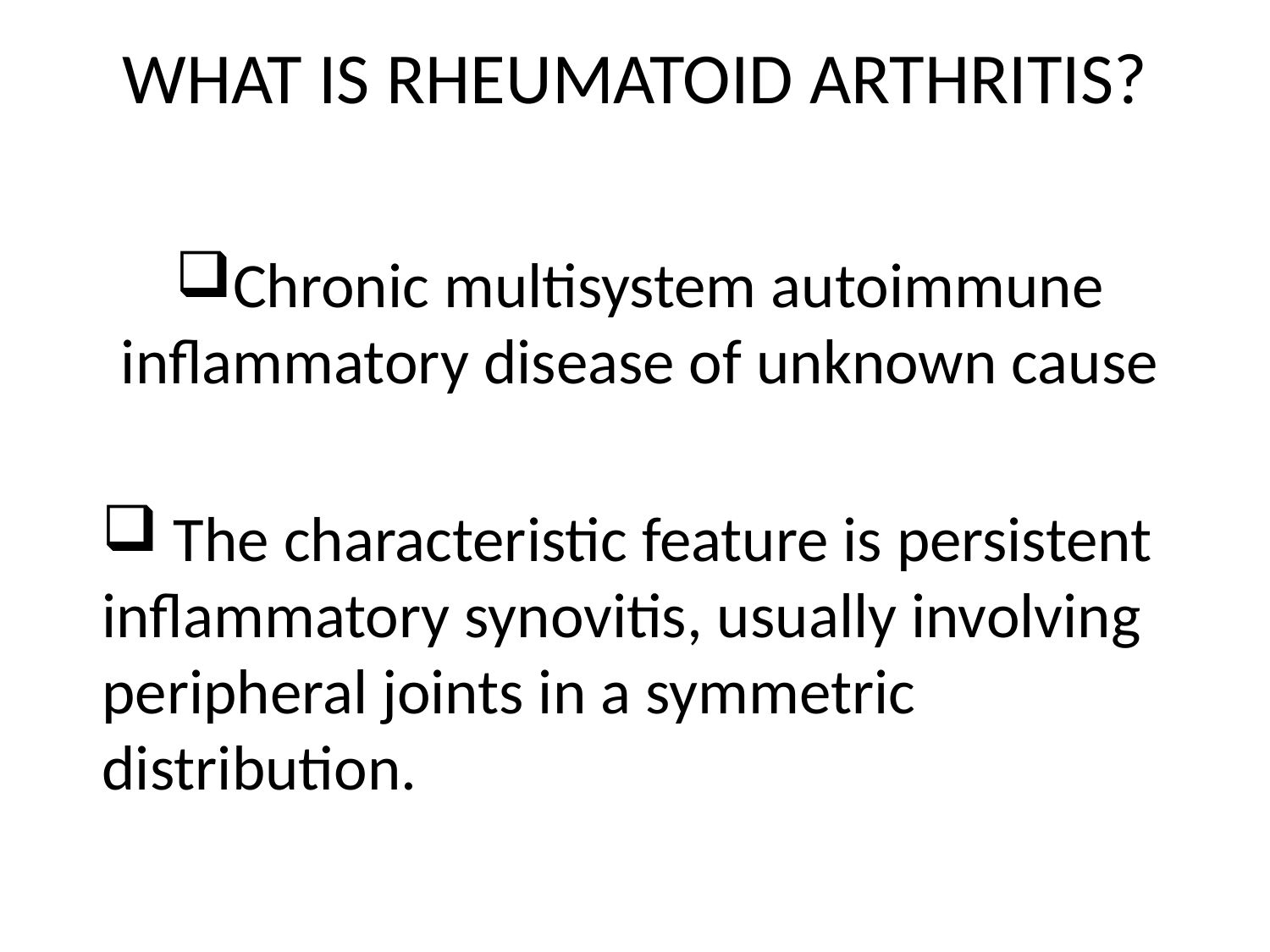

# WHAT IS RHEUMATOID ARTHRITIS?

Chronic multisystem autoimmune inflammatory disease of unknown cause

 The characteristic feature is persistent inflammatory synovitis, usually involving peripheral joints in a symmetric distribution.